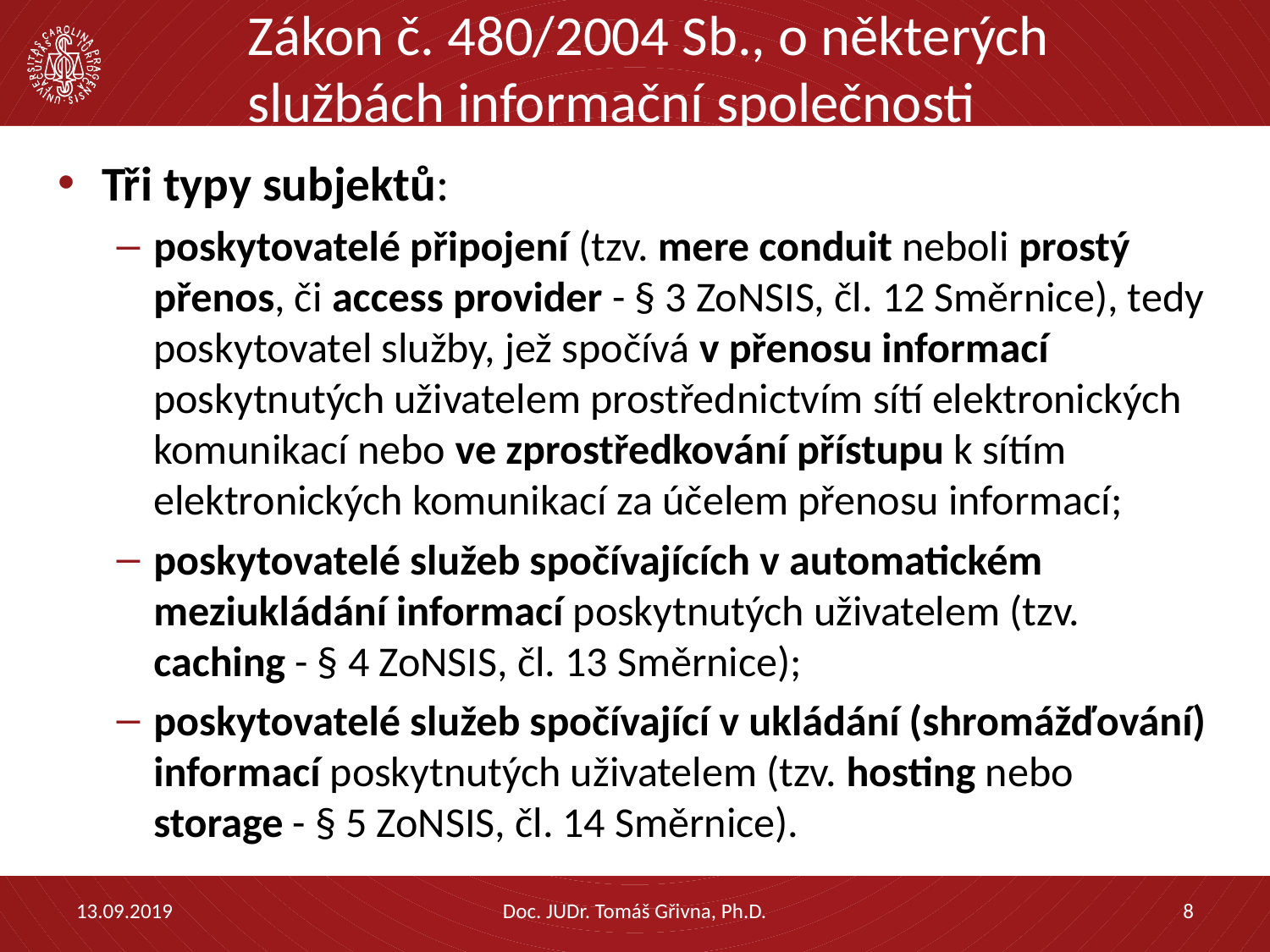

# Zákon č. 480/2004 Sb., o některých službách informační společnosti
Tři typy subjektů:
poskytovatelé připojení (tzv. mere conduit neboli prostý přenos, či access provider - § 3 ZoNSIS, čl. 12 Směrnice), tedy poskytovatel služby, jež spočívá v přenosu informací poskytnutých uživatelem prostřednictvím sítí elektronických komunikací nebo ve zprostředkování přístupu k sítím elektronických komunikací za účelem přenosu informací;
poskytovatelé služeb spočívajících v automatickém meziukládání informací poskytnutých uživatelem (tzv. caching - § 4 ZoNSIS, čl. 13 Směrnice);
poskytovatelé služeb spočívající v ukládání (shromážďování) informací poskytnutých uživatelem (tzv. hosting nebo storage - § 5 ZoNSIS, čl. 14 Směrnice).

13.09.2019
Doc. JUDr. Tomáš Gřivna, Ph.D.
8